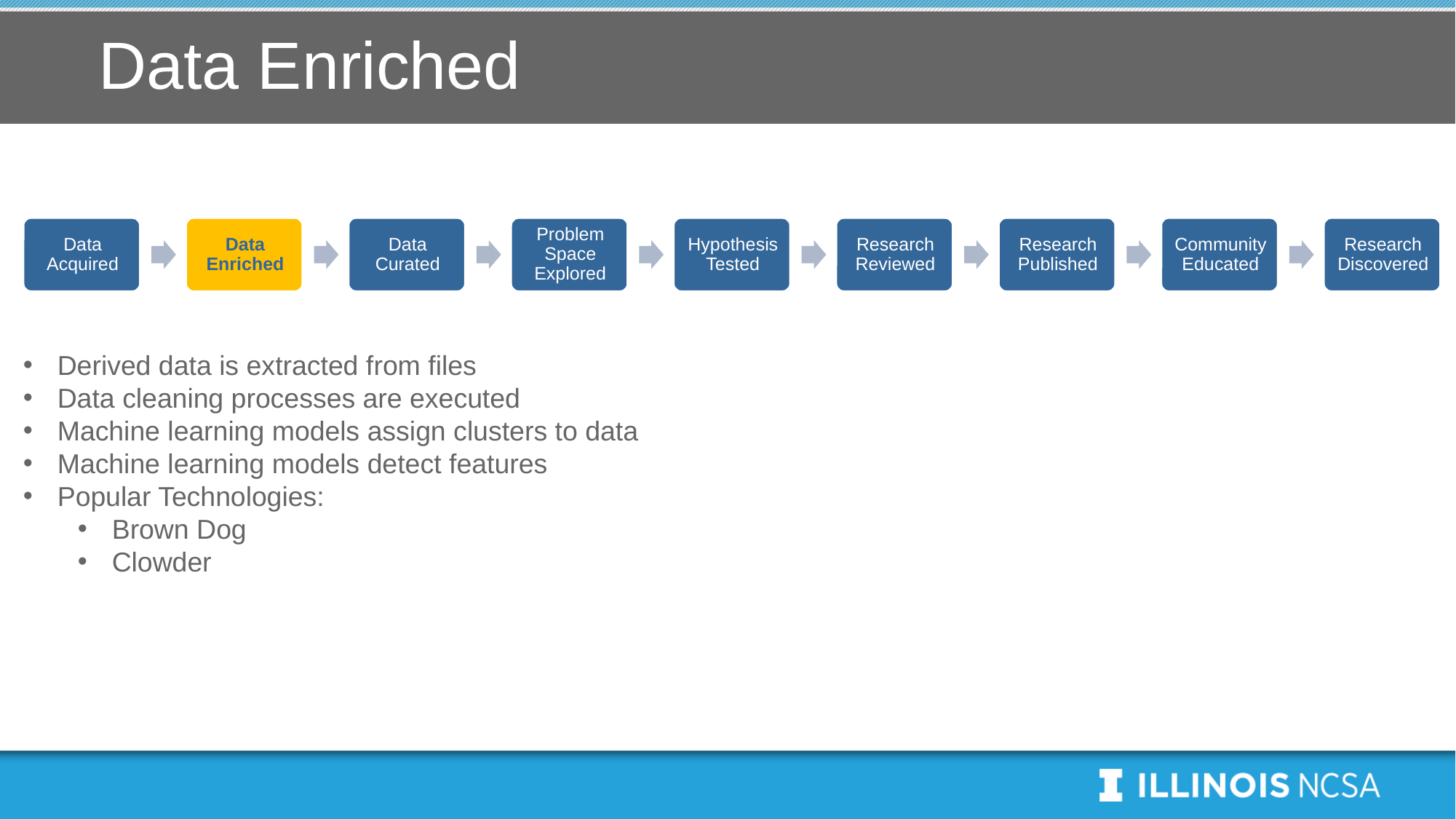

# Data Enriched
Data Acquired

Data Enriched

Data Curated

Problem Space Explored

Hypothesis Tested

Research Reviewed

Research Published

Community Educated

Research Discovered
Derived data is extracted from files
Data cleaning processes are executed
Machine learning models assign clusters to data
Machine learning models detect features
Popular Technologies:
Brown Dog
Clowder